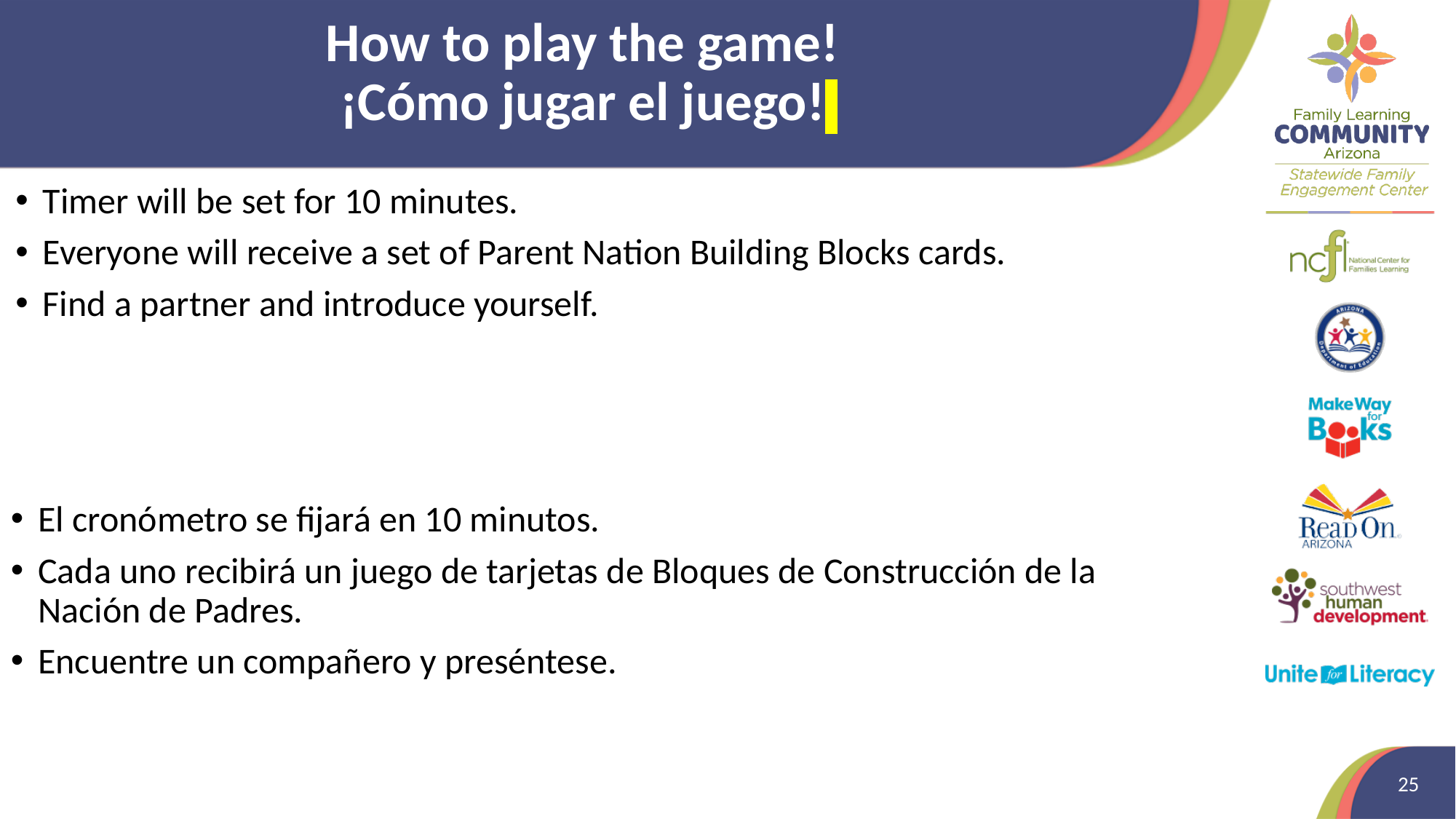

# How to play the game! ¡Cómo jugar el juego!
Timer will be set for 10 minutes.
Everyone will receive a set of Parent Nation Building Blocks cards.
Find a partner and introduce yourself.
El cronómetro se fijará en 10 minutos.
Cada uno recibirá un juego de tarjetas de Bloques de Construcción de la Nación de Padres.
Encuentre un compañero y preséntese.
25